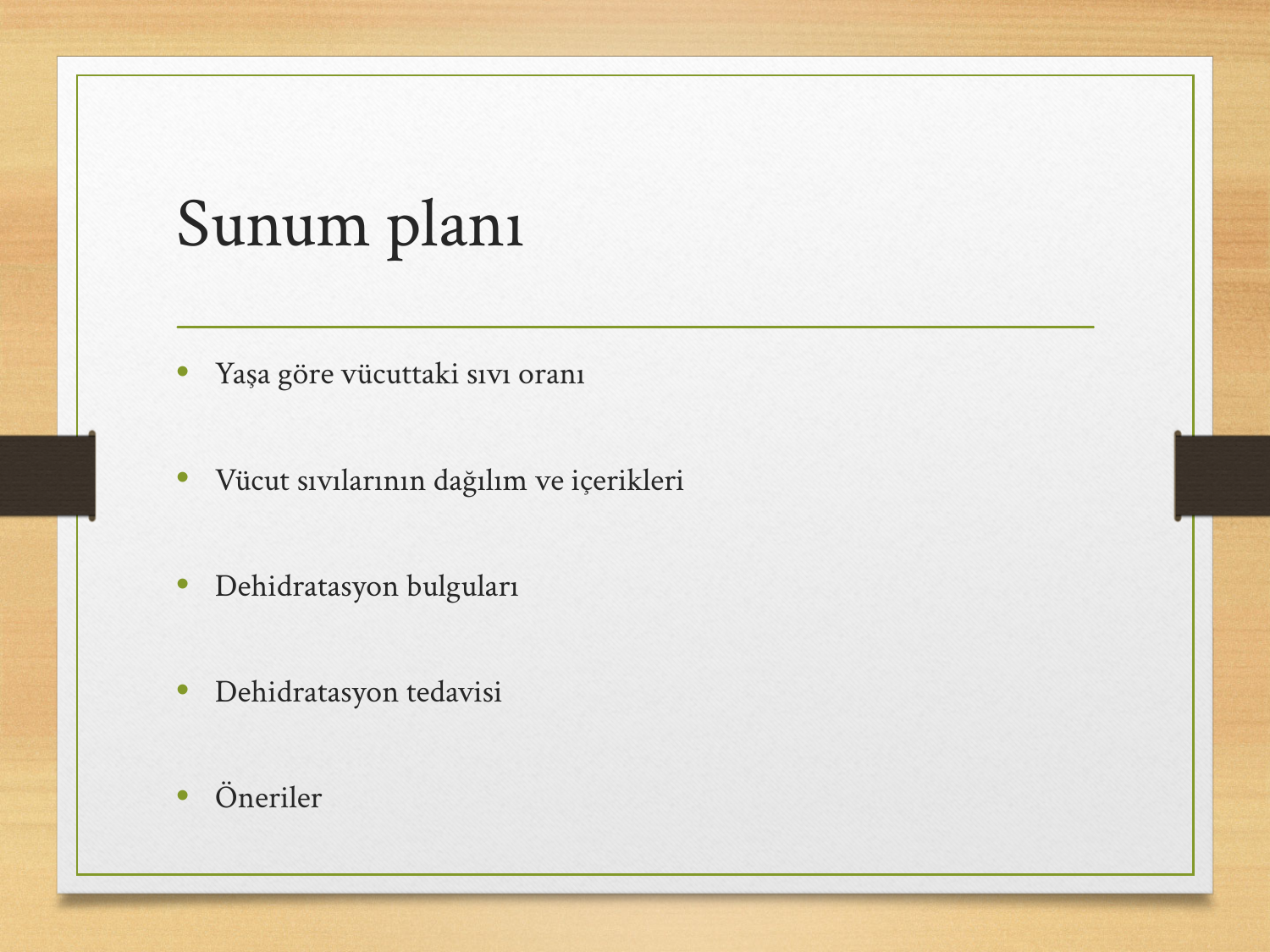

# Sunum planı
Yaşa göre vücuttaki sıvı oranı

Vücut sıvılarının dağılım ve içerikleri

Dehidratasyon bulguları

Dehidratasyon tedavisi

Öneriler